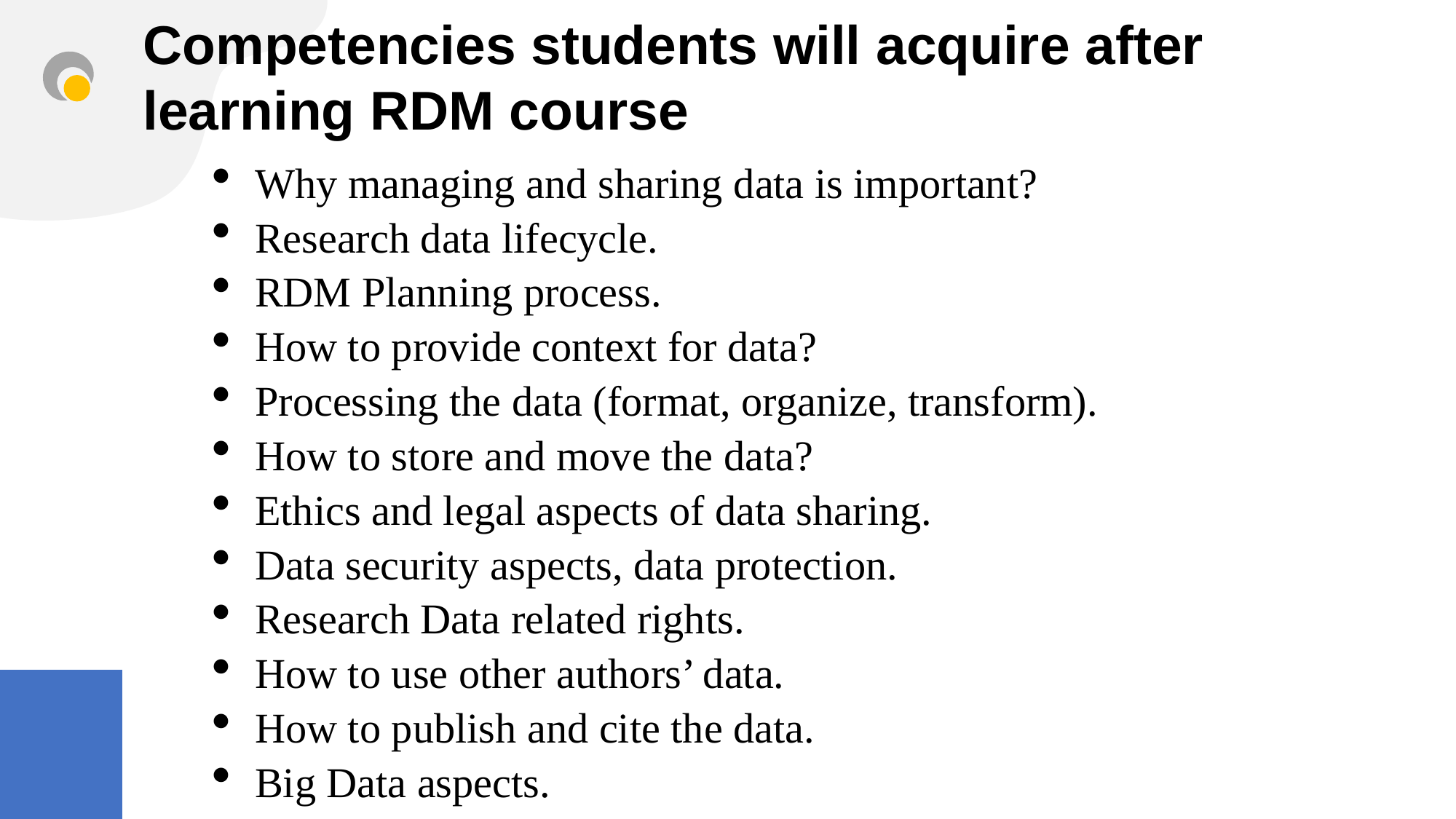

# Competencies students will acquire after learning RDM course
Why managing and sharing data is important?
Research data lifecycle.
RDM Planning process.
How to provide context for data?
Processing the data (format, organize, transform).
How to store and move the data?
Ethics and legal aspects of data sharing.
Data security aspects, data protection.
Research Data related rights.
How to use other authors’ data.
How to publish and cite the data.
Big Data aspects.